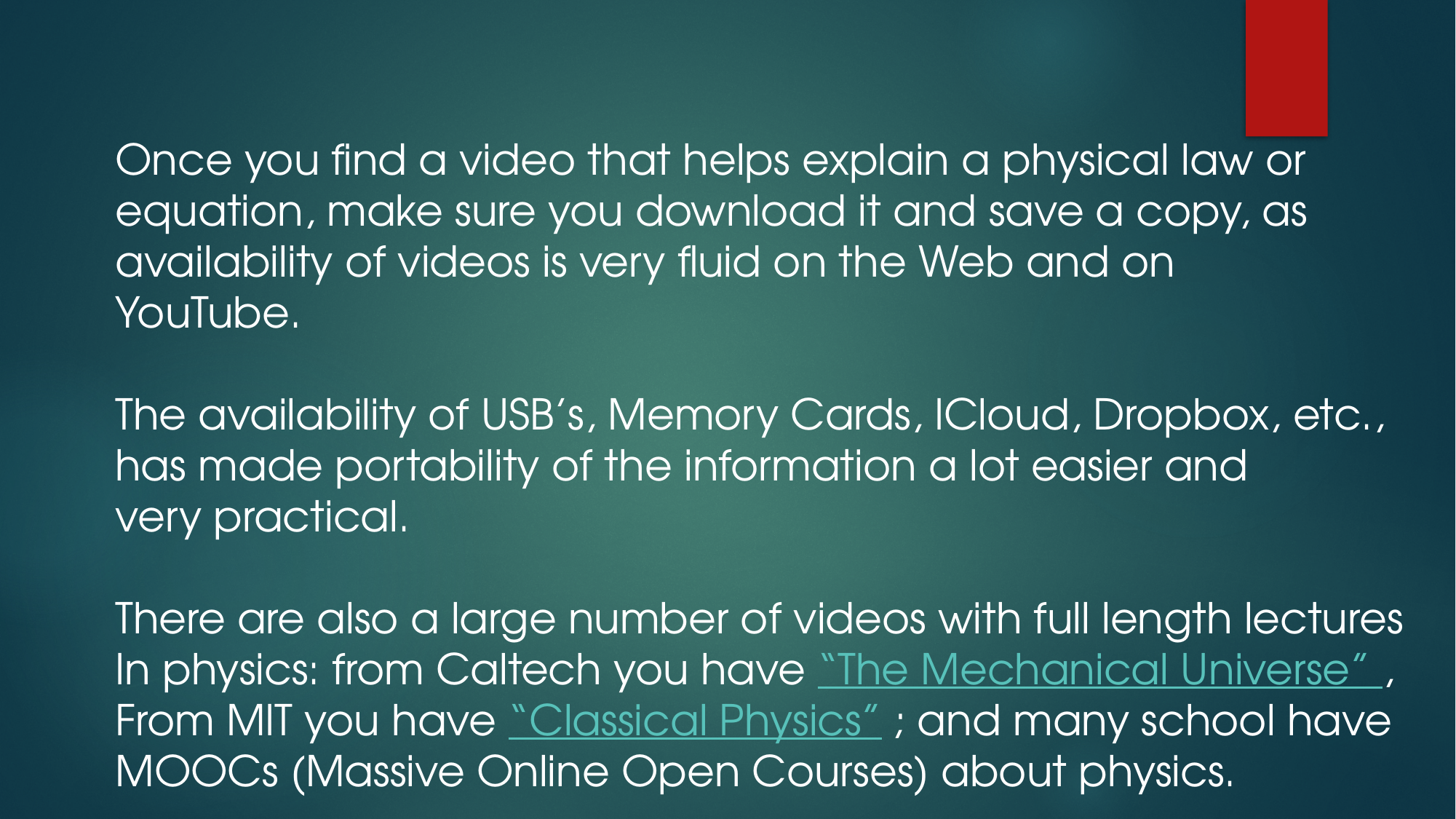

Once you find a video that helps explain a physical law or
equation, make sure you download it and save a copy, as
availability of videos is very fluid on the Web and on
YouTube.

The availability of USB’s, Memory Cards, ICloud, Dropbox, etc.,
has made portability of the information a lot easier and
very practical.

There are also a large number of videos with full length lectures
In physics: from Caltech you have “The Mechanical Universe” ,
From MIT you have “Classical Physics” ; and many school have
MOOCs (Massive Online Open Courses) about physics.